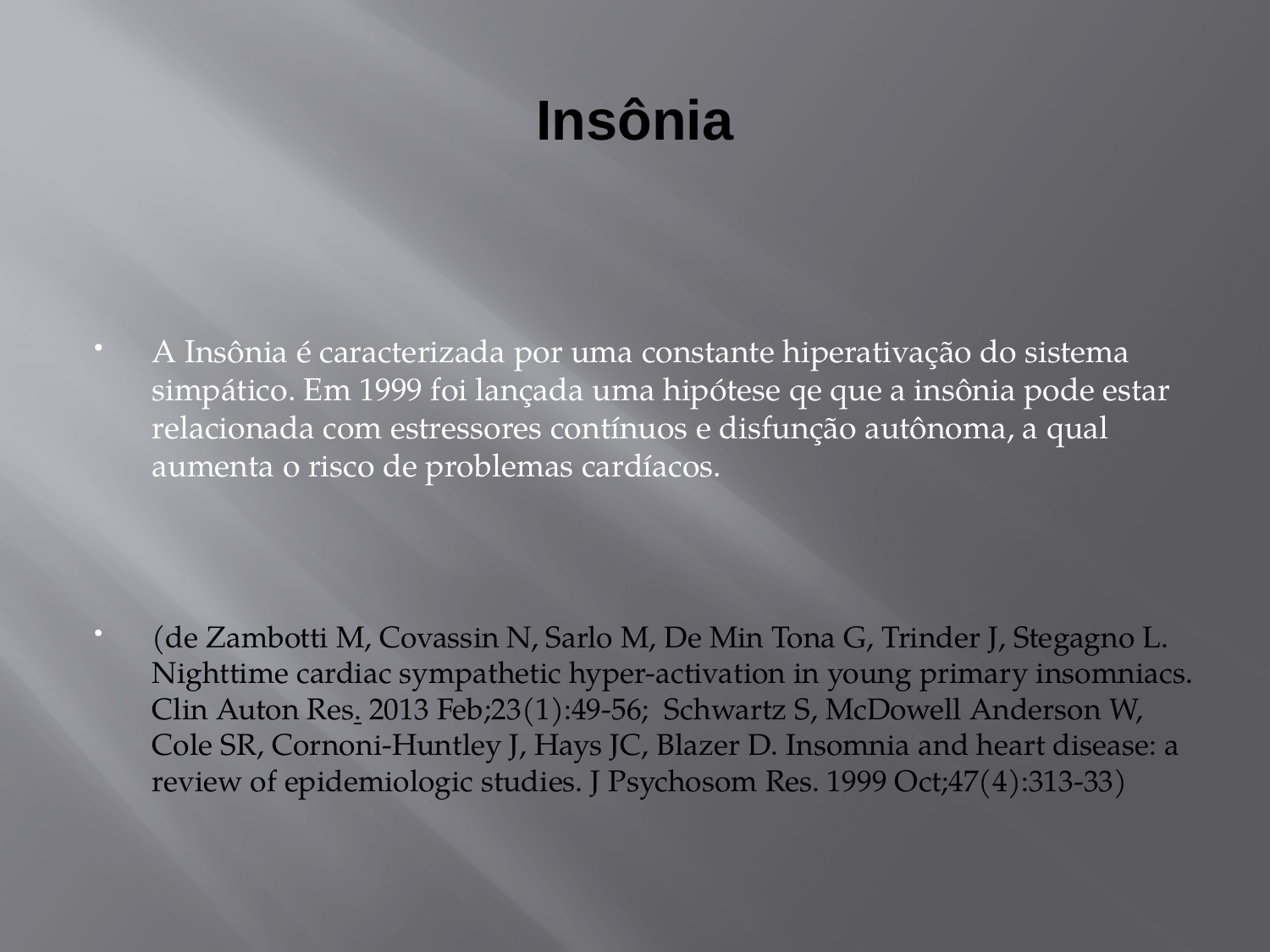

# Insônia

A Insônia é caracterizada por uma constante hiperativação do sistema  simpático. Em 1999 foi lançada uma hipótese qe que a insônia pode estar relacionada com estressores contínuos e disfunção autônoma, a qual aumenta o risco de problemas cardíacos.

(de Zambotti M, Covassin N, Sarlo M, De Min Tona G, Trinder J, Stegagno L. Nighttime cardiac sympathetic hyper-activation in young primary insomniacs. Clin Auton Res. 2013 Feb;23(1):49-56;  Schwartz S, McDowell Anderson W, Cole SR, Cornoni-Huntley J, Hays JC, Blazer D. Insomnia and heart disease: a review of epidemiologic studies. J Psychosom Res. 1999 Oct;47(4):313-33)